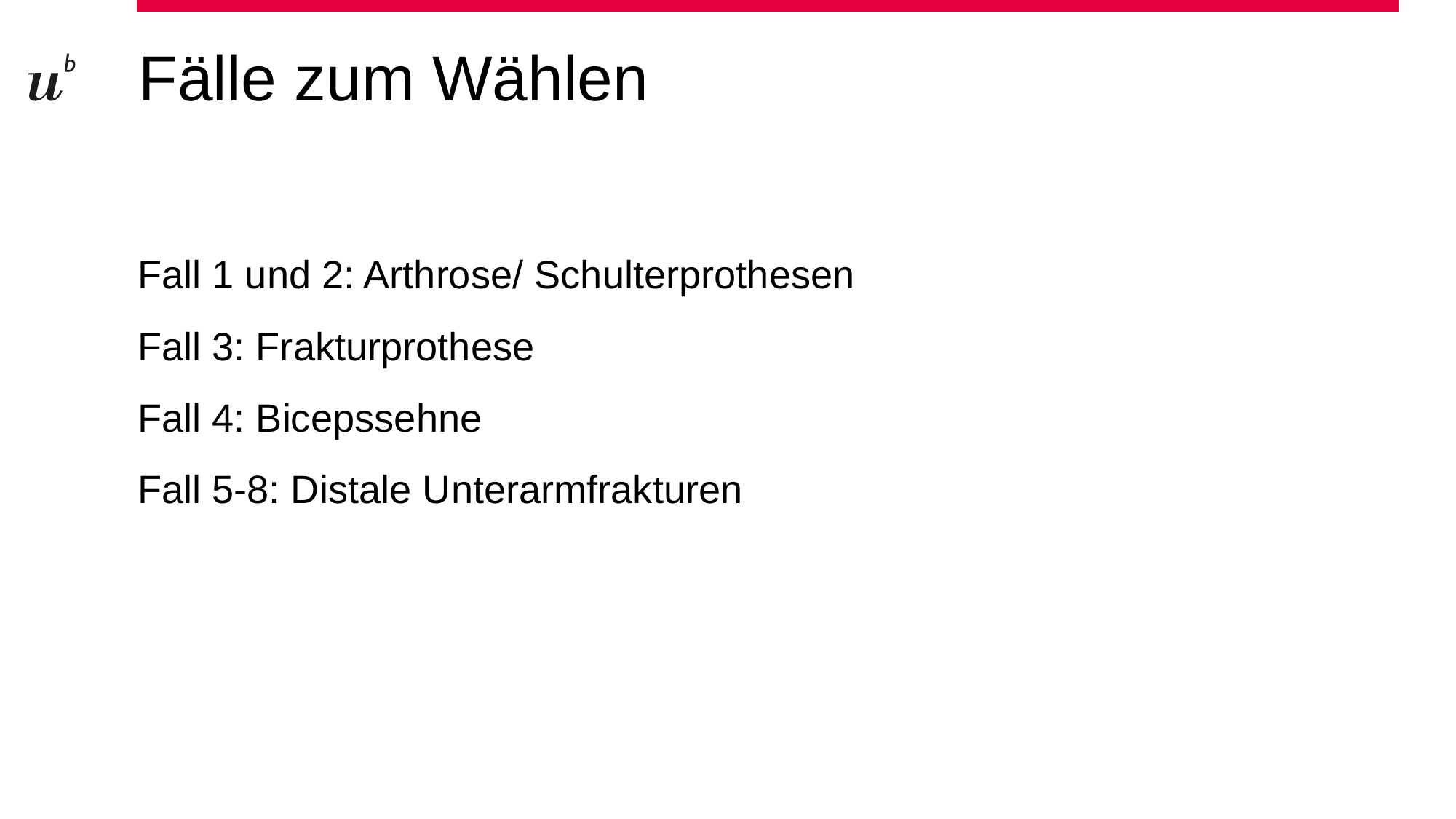

# Fälle zum Wählen

Fall 1 und 2: Arthrose/ Schulterprothesen
Fall 3: Frakturprothese
Fall 4: Bicepssehne
Fall 5-8: Distale Unterarmfrakturen